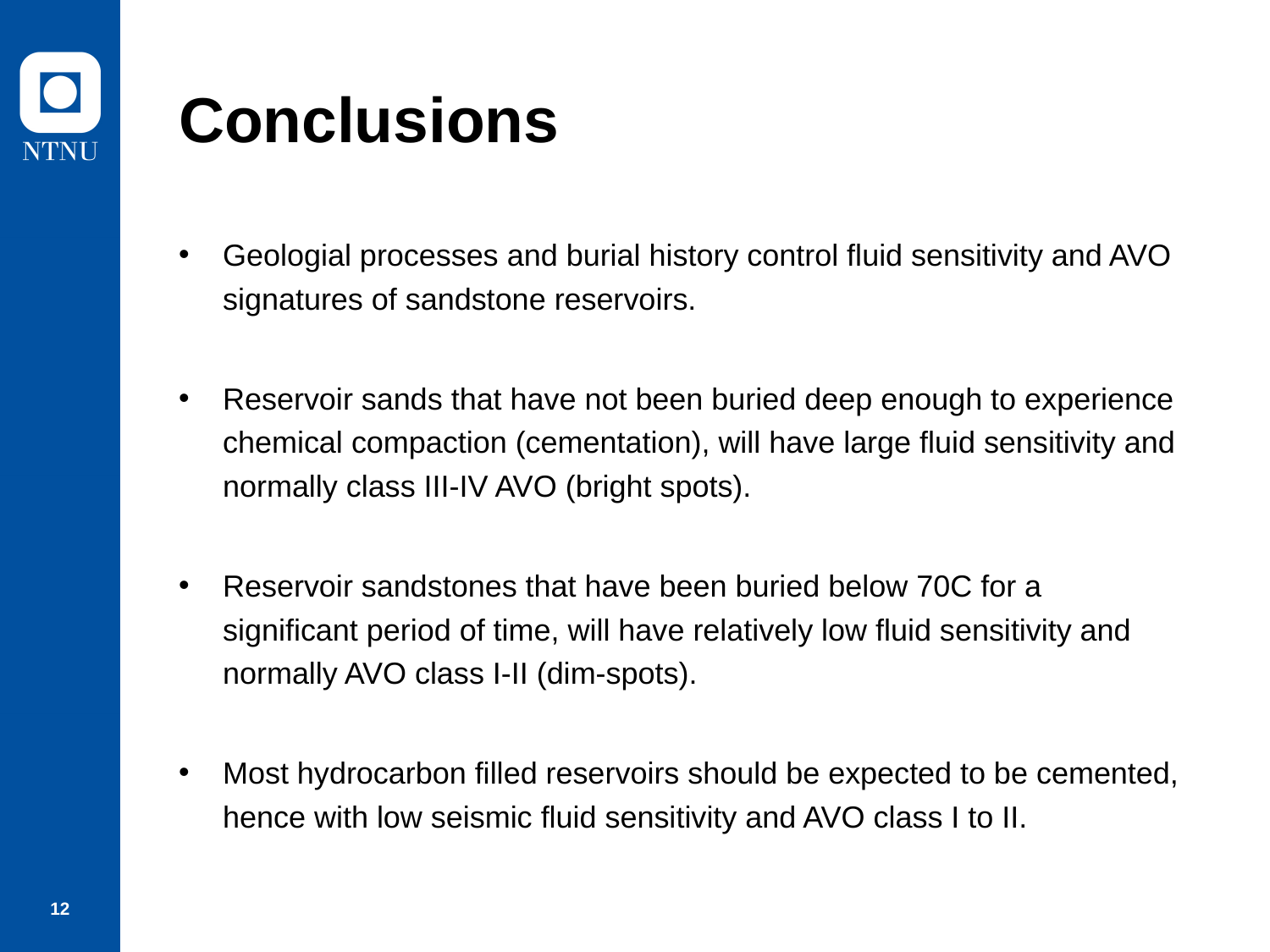

# Conclusions
Geologial processes and burial history control fluid sensitivity and AVO signatures of sandstone reservoirs.

Reservoir sands that have not been buried deep enough to experience chemical compaction (cementation), will have large fluid sensitivity and normally class III-IV AVO (bright spots).

Reservoir sandstones that have been buried below 70C for a significant period of time, will have relatively low fluid sensitivity and normally AVO class I-II (dim-spots).

Most hydrocarbon filled reservoirs should be expected to be cemented, hence with low seismic fluid sensitivity and AVO class I to II.